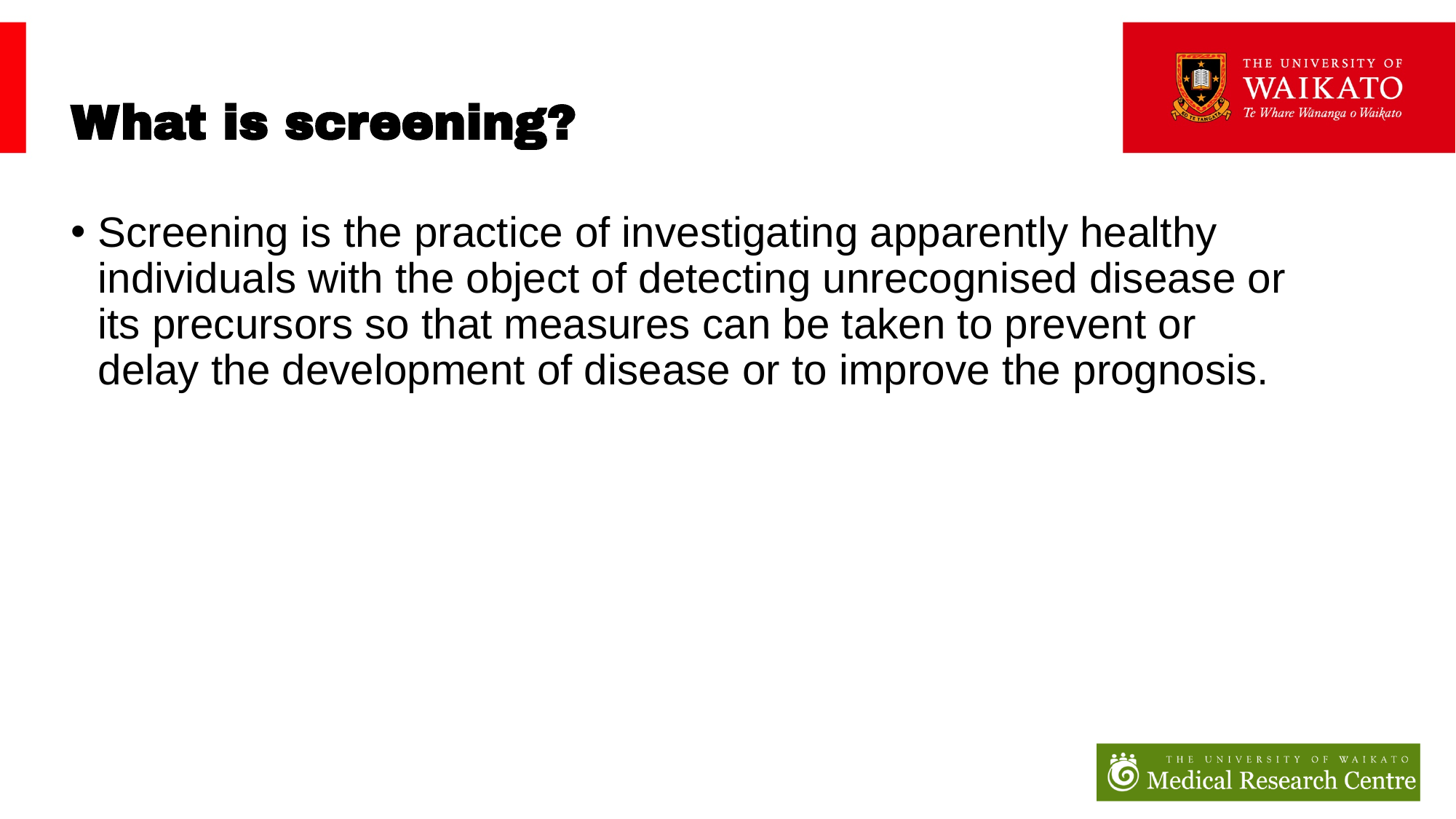

# What is screening?
Screening is the practice of investigating apparently healthy individuals with the object of detecting unrecognised disease or its precursors so that measures can be taken to prevent or delay the development of disease or to improve the prognosis.